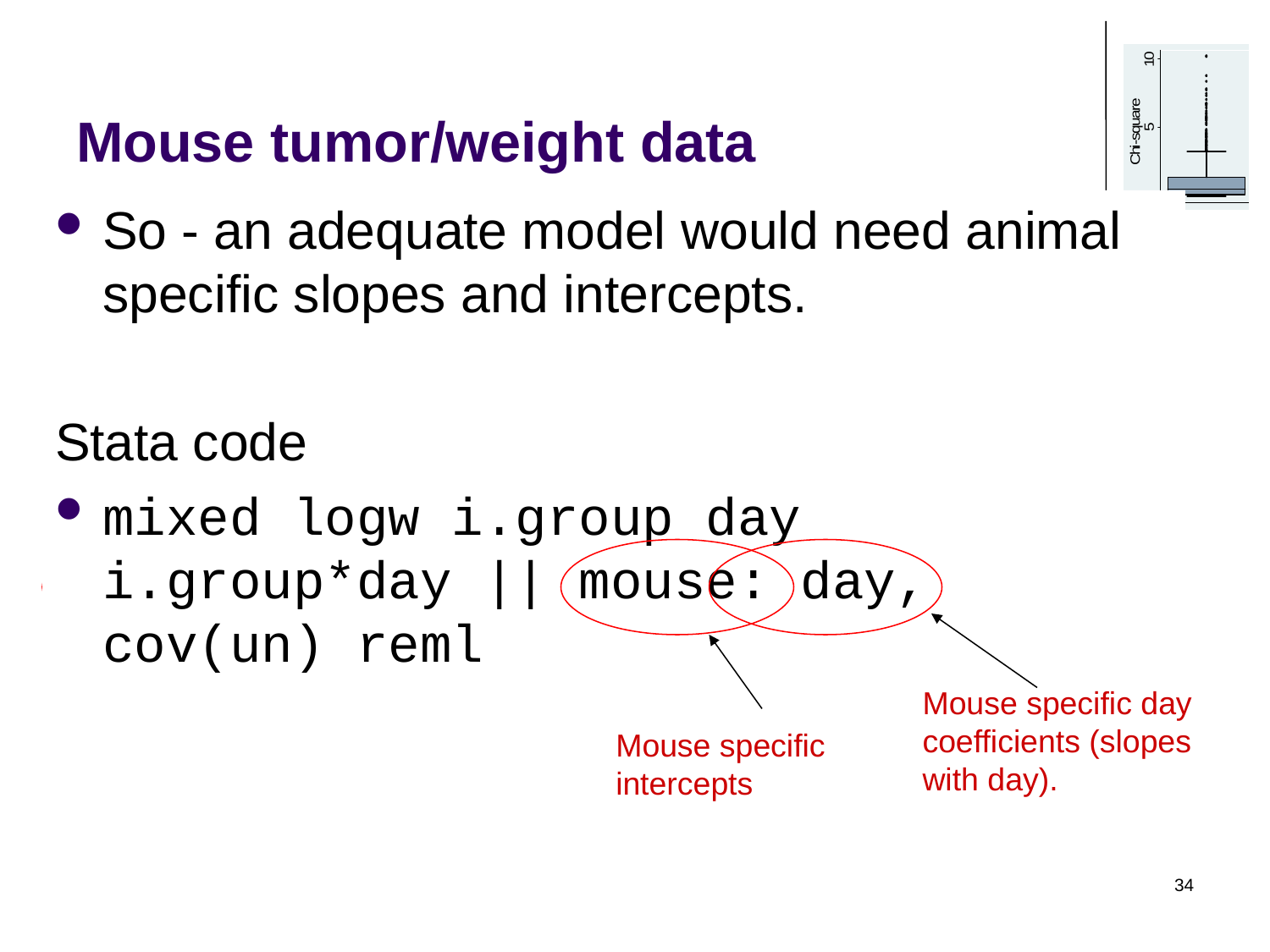

# Mouse tumor/weight data
So - an adequate model would need animal specific slopes and intercepts.

Stata code
mixed logw i.group day i.group*day || mouse: day, cov(un) reml

Including baseline by time interactions to test
for differences between groups in change over time

Mouse specific intercepts

Mouse specific day coefficients (slopes with day).
34